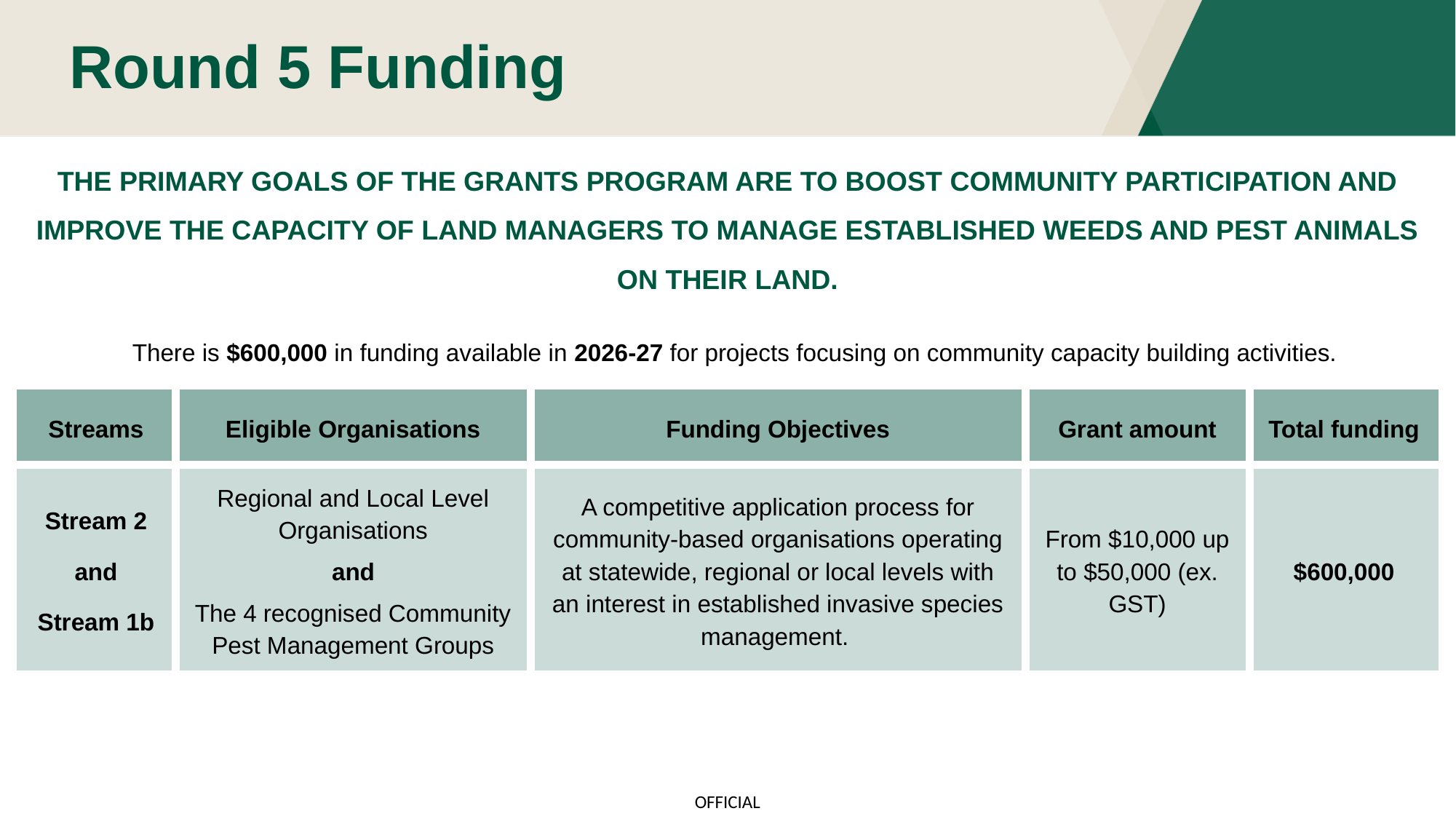

# Round 5 Funding
THE PRIMARY GOALS OF THE GRANTS PROGRAM ARE TO BOOST COMMUNITY PARTICIPATION AND IMPROVE THE CAPACITY OF LAND MANAGERS TO MANAGE ESTABLISHED WEEDS AND PEST ANIMALS ON THEIR LAND.
There is $600,000 in funding available in 2026-27 for projects focusing on community capacity building activities.
| Streams | Eligible Organisations | Funding Objectives | Grant amount | Total funding |
| --- | --- | --- | --- | --- |
| Stream 2  and Stream 1b | Regional and Local Level Organisations and The 4 recognised Community Pest Management Groups | A competitive application process for community-based organisations operating at statewide, regional or local levels with an interest in established invasive species management. | From $10,000 up to $50,000 (ex. GST) | $600,000 |